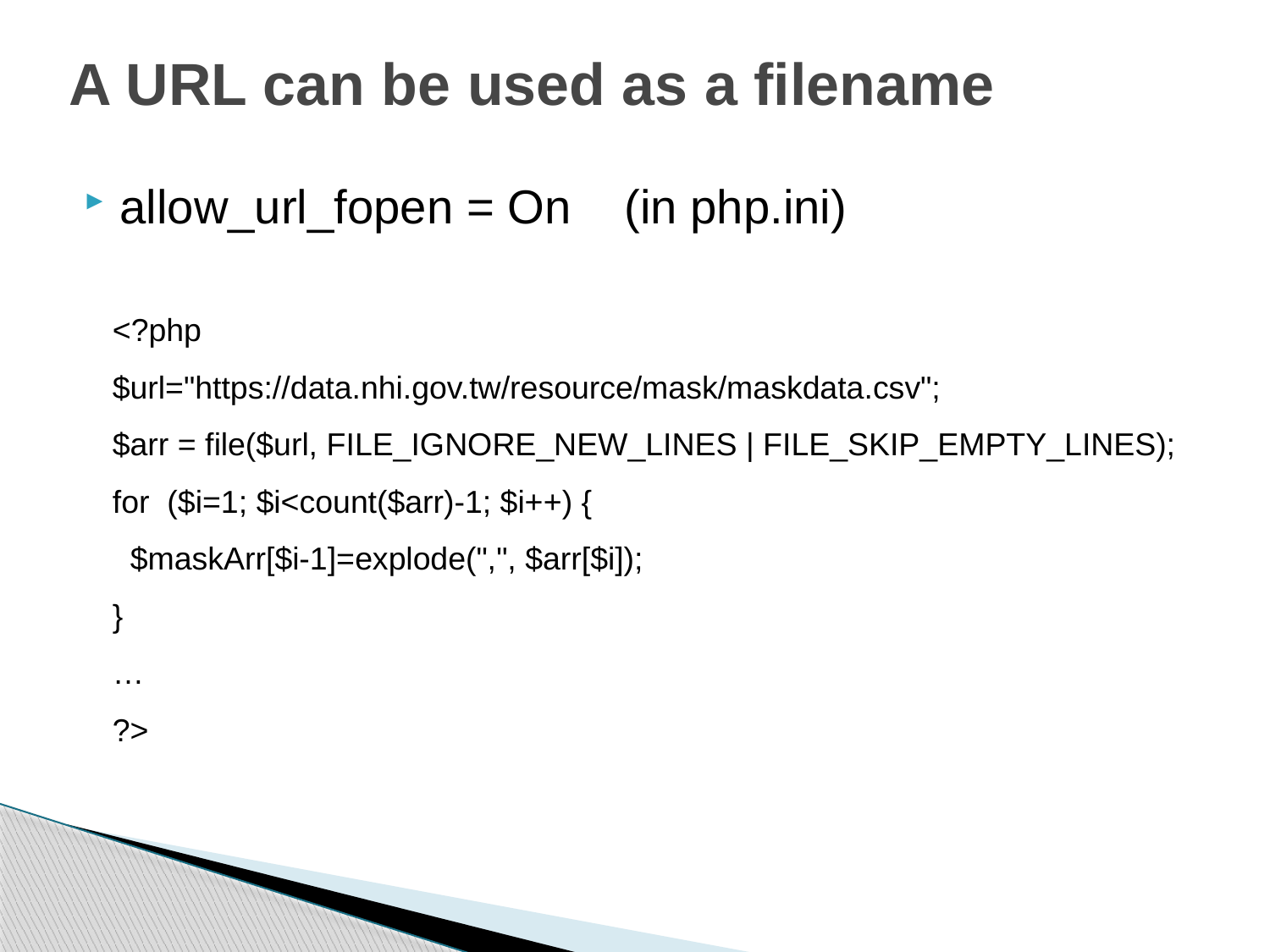

# A URL can be used as a filename
allow_url_fopen = On    (in php.ini)

<?php
$url="https://data.nhi.gov.tw/resource/mask/maskdata.csv";
$arr = file($url, FILE_IGNORE_NEW_LINES | FILE_SKIP_EMPTY_LINES);
for  ($i=1; $i<count($arr)-1; $i++) {
  $maskArr[$i-1]=explode(",", $arr[$i]);
}
…
?>